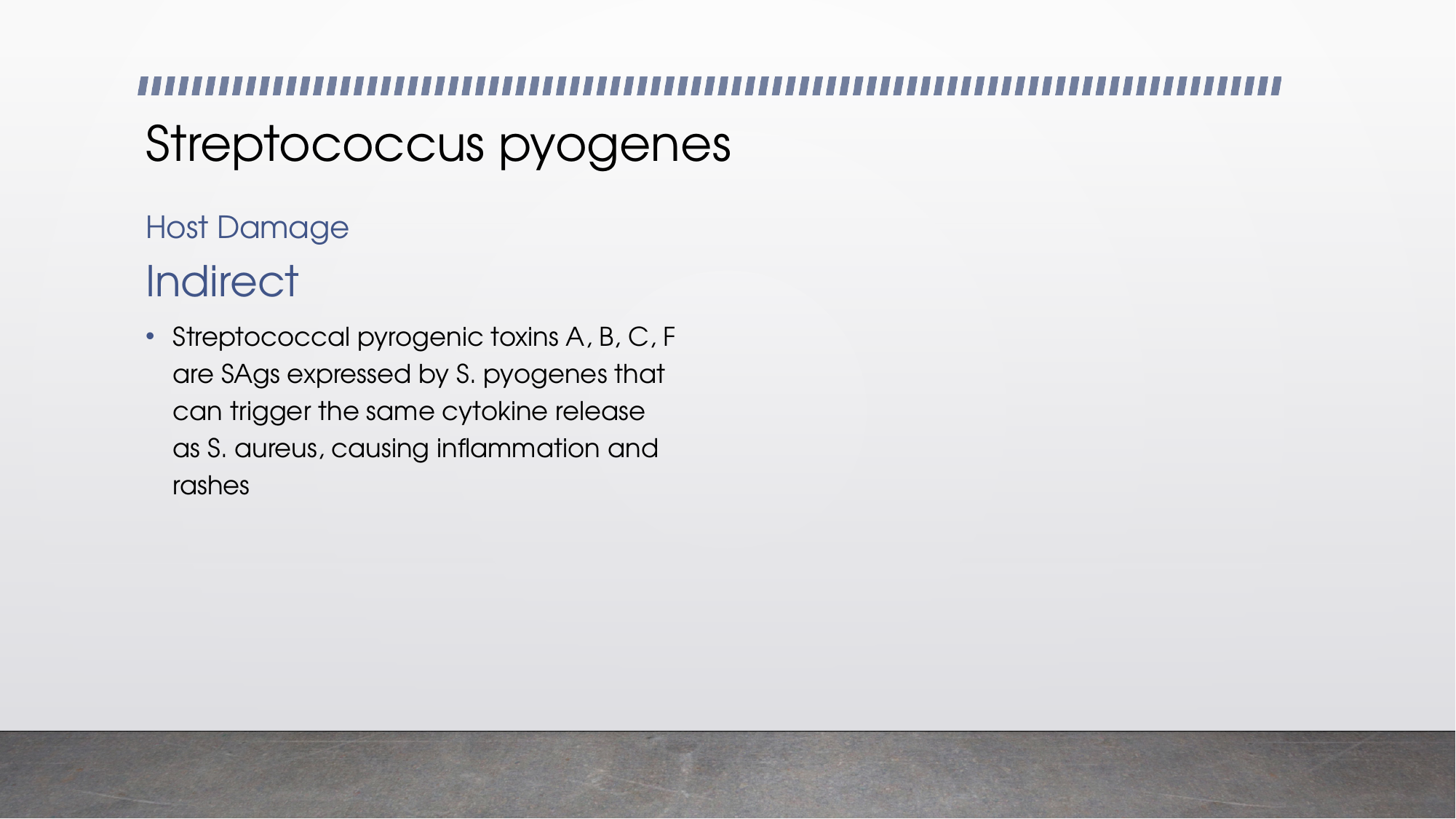

# Streptococcus pyogenes
Host Damage
Indirect

Streptococcal pyrogenic toxins A, B, C, F are SAgs expressed by S. pyogenes that can trigger the same cytokine release as S. aureus, causing inflammation and rashes